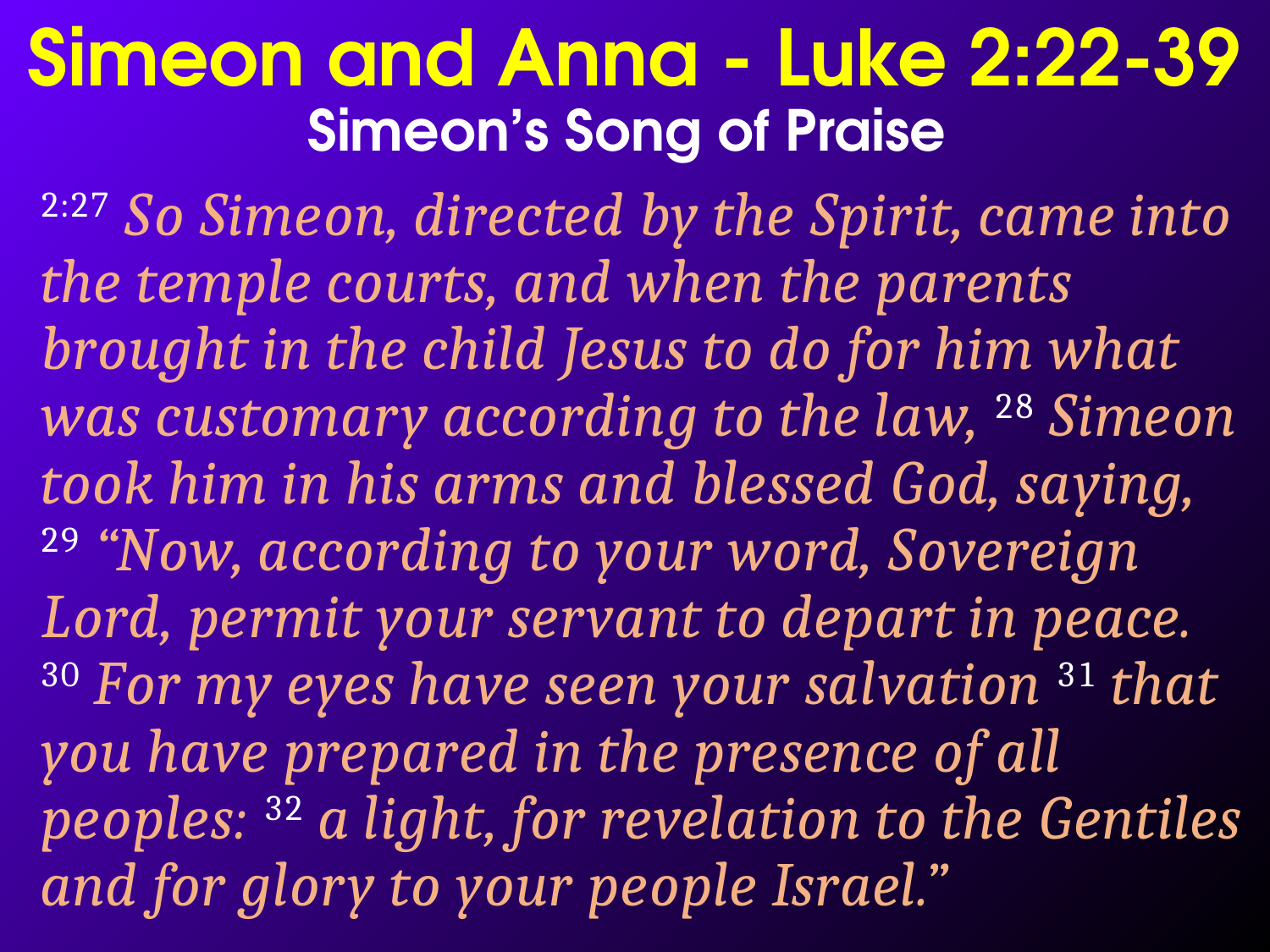

# Simeon and Anna - Luke 2:22-39 Simeon’s Song of Praise
2:27 So Simeon, directed by the Spirit, came into the temple courts, and when the parents brought in the child Jesus to do for him what was customary according to the law, 28 Simeon took him in his arms and blessed God, saying, 29 “Now, according to your word, Sovereign Lord, permit your servant to depart in peace. 30 For my eyes have seen your salvation 31 that you have prepared in the presence of all peoples: 32 a light, for revelation to the Gentiles and for glory to your people Israel.”